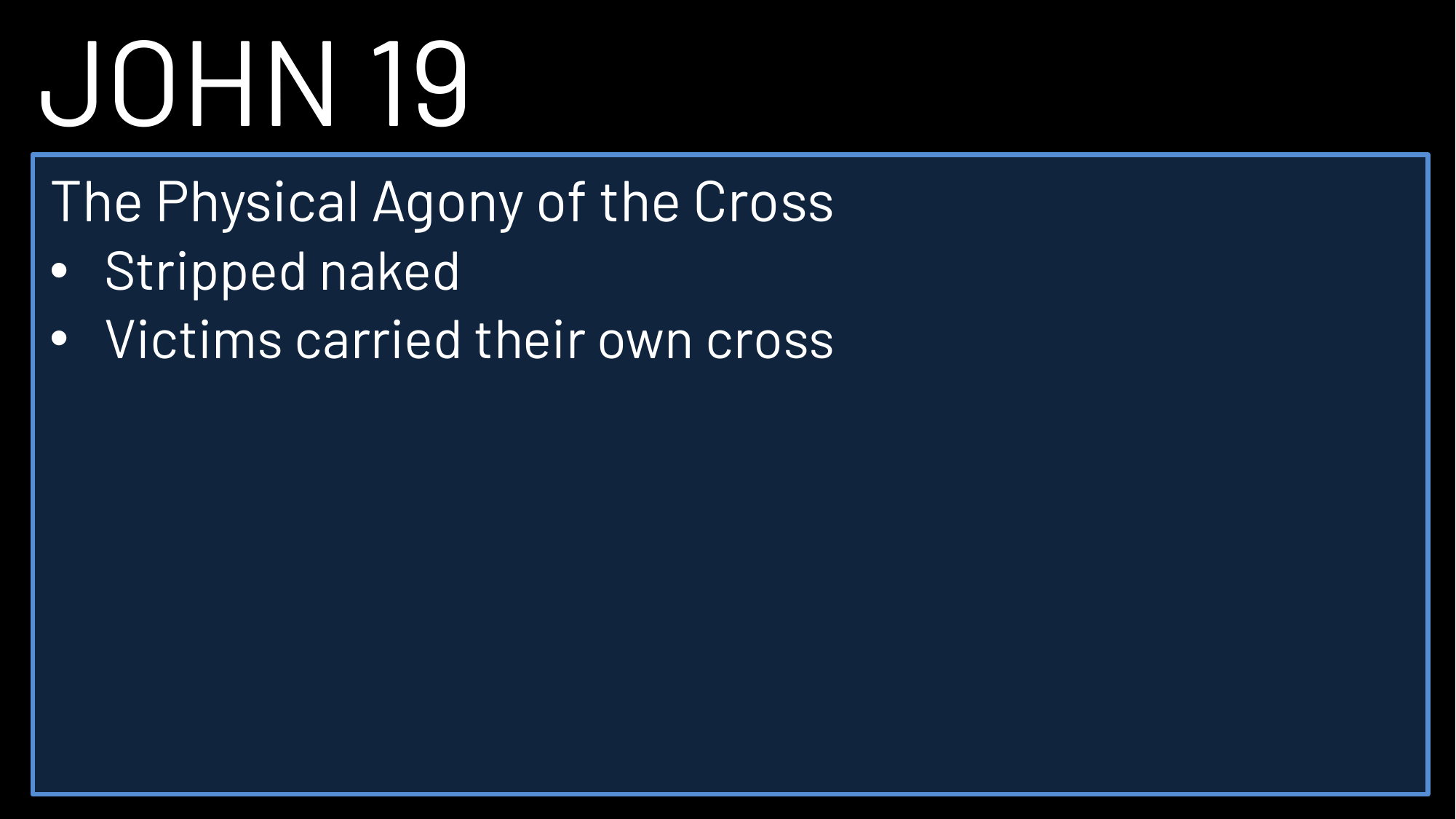

JOHN 19

17 	Carrying the cross by himself, he went to the place called Place of the Skull (in Hebrew, Golgotha).
18 	There they nailed him to the cross. Two others were crucified with him, one on either side, with Jesus between them.
The Physical Agony of the Cross
Stripped naked
Victims carried their own cross

Cicero
“[The cross is] the most cruel and disgusting penalty" (Verrem 2:5.165).
“Let the very name of the cross be far away not only from the body of a Roman citizen, but even from his thoughts, his eyes, his ears” (Pro Rabirio, 5).